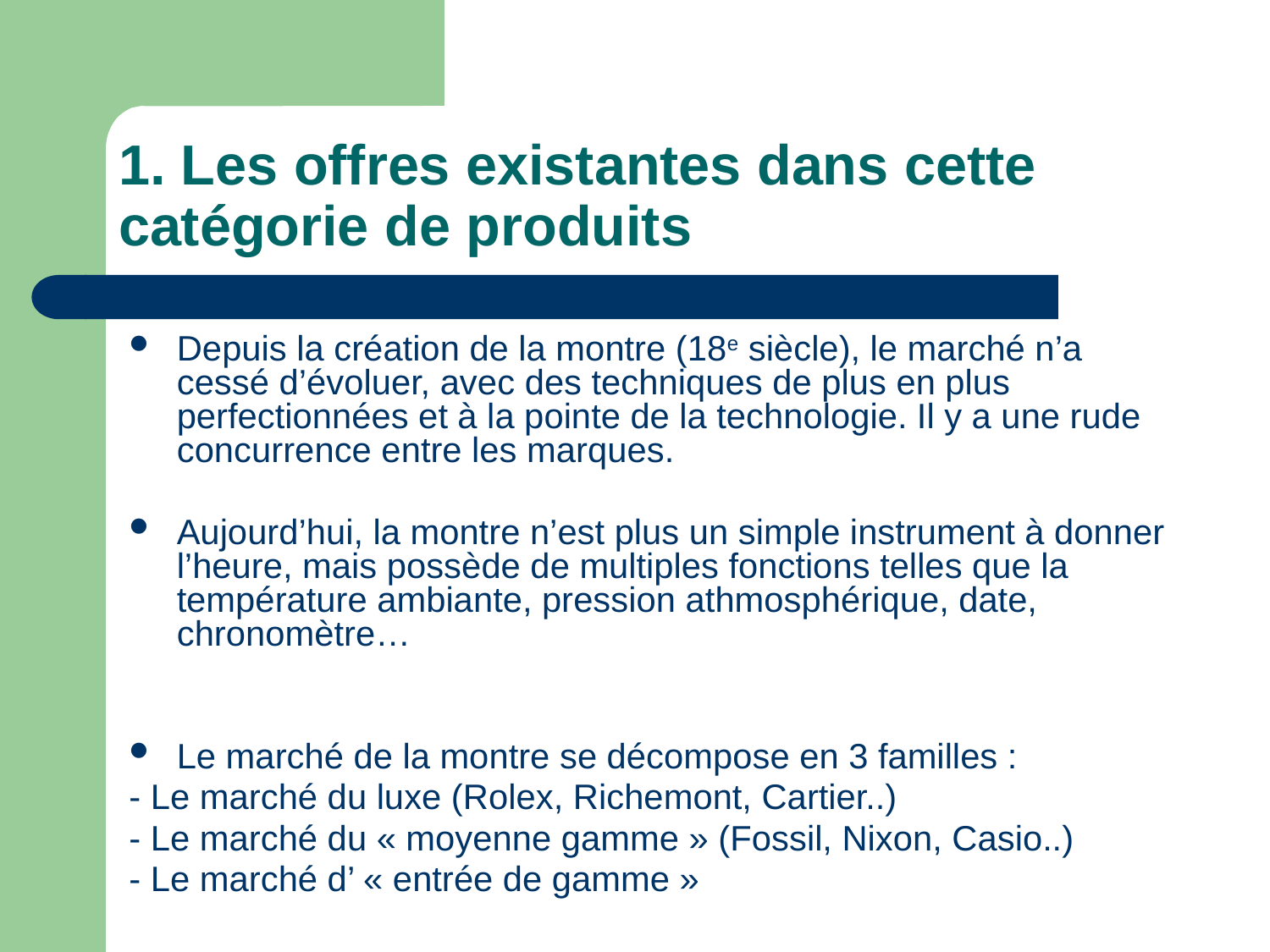

# 1. Les offres existantes dans cette catégorie de produits
Depuis la création de la montre (18e siècle), le marché n’a cessé d’évoluer, avec des techniques de plus en plus perfectionnées et à la pointe de la technologie. Il y a une rude concurrence entre les marques.

Aujourd’hui, la montre n’est plus un simple instrument à donner l’heure, mais possède de multiples fonctions telles que la température ambiante, pression athmosphérique, date, chronomètre…

Le marché de la montre se décompose en 3 familles :
- Le marché du luxe (Rolex, Richemont, Cartier..)
- Le marché du « moyenne gamme » (Fossil, Nixon, Casio..)
- Le marché d’ « entrée de gamme »